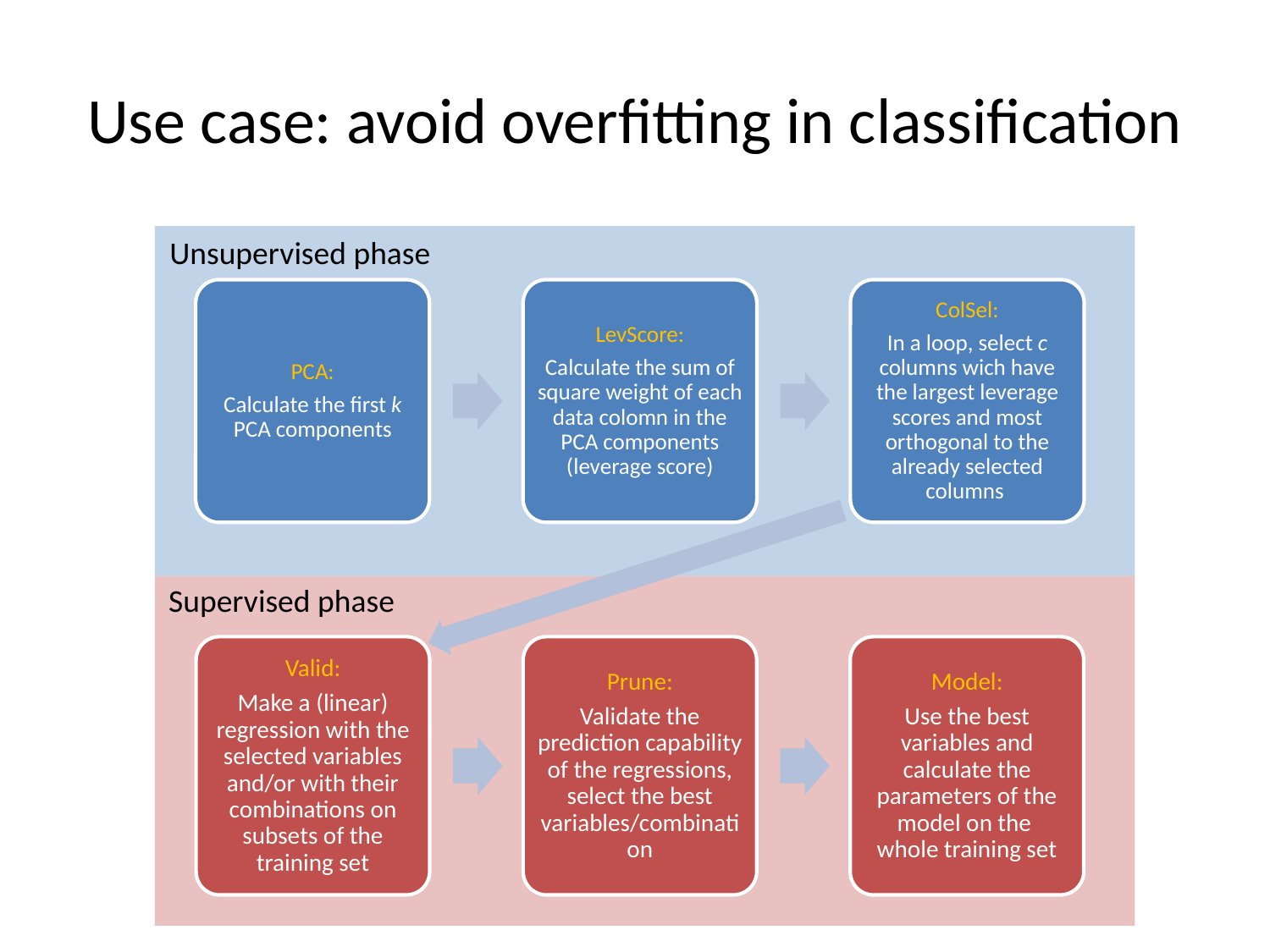

# Use case: avoid overfitting in classification
U
Unsupervised phase
PCA:
Calculate the first k PCA components

LevScore:
Calculate the sum of square weight of each data colomn in the PCA components (leverage score)

ColSel:
In a loop, select c columns wich have the largest leverage scores and most orthogonal to the already selected columns

Valid:
Make a (linear) regression with the selected variables and/or with their combinations on subsets of the training set

Prune:
Validate the prediction capability of the regressions, select the best variables/combination

Model:
Use the best variables and calculate the parameters of the model on the  whole training set
Supervised phase